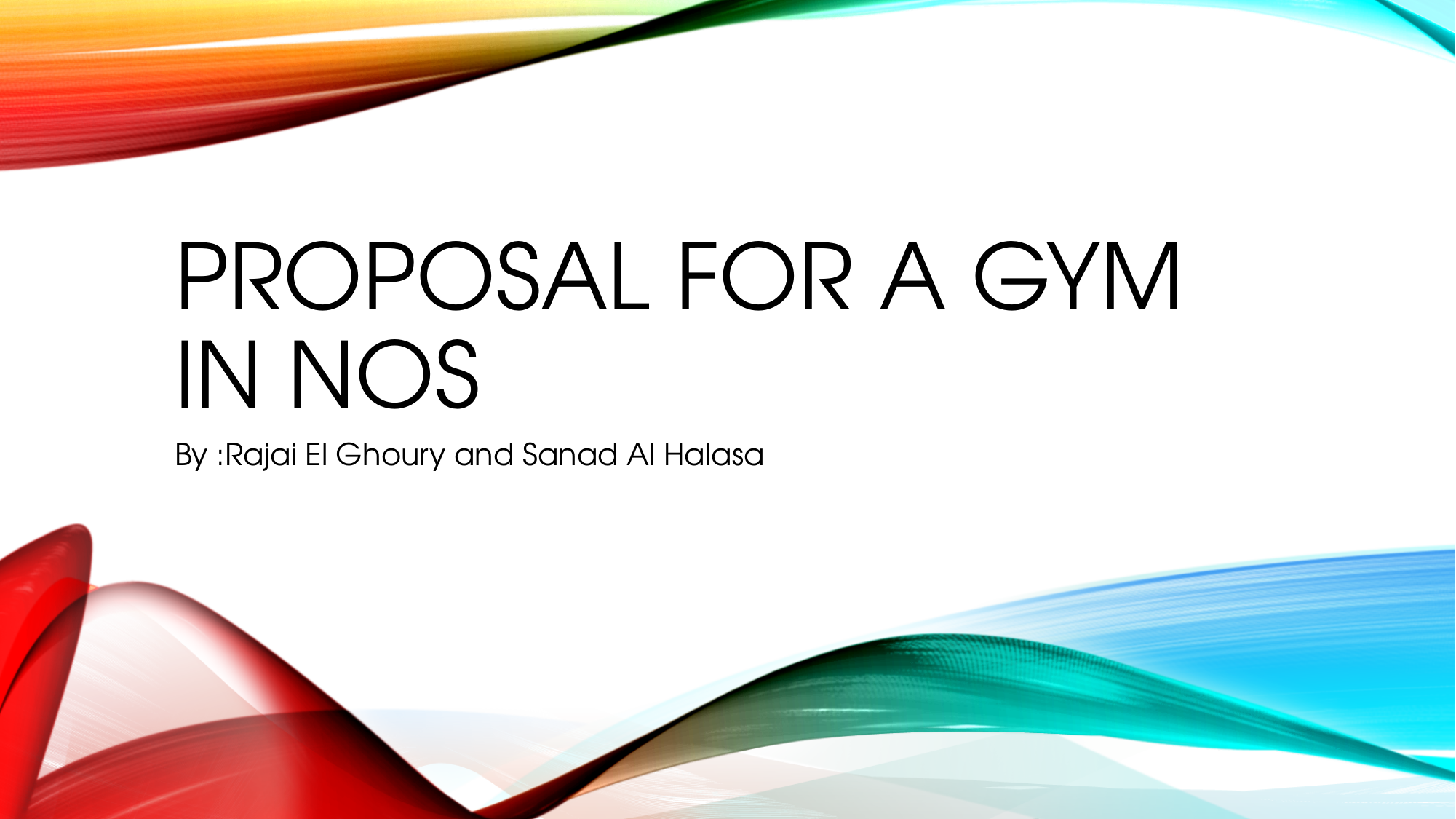

# Proposal for a Gym in NOS
By :Rajai El Ghoury and Sanad Al Halasa